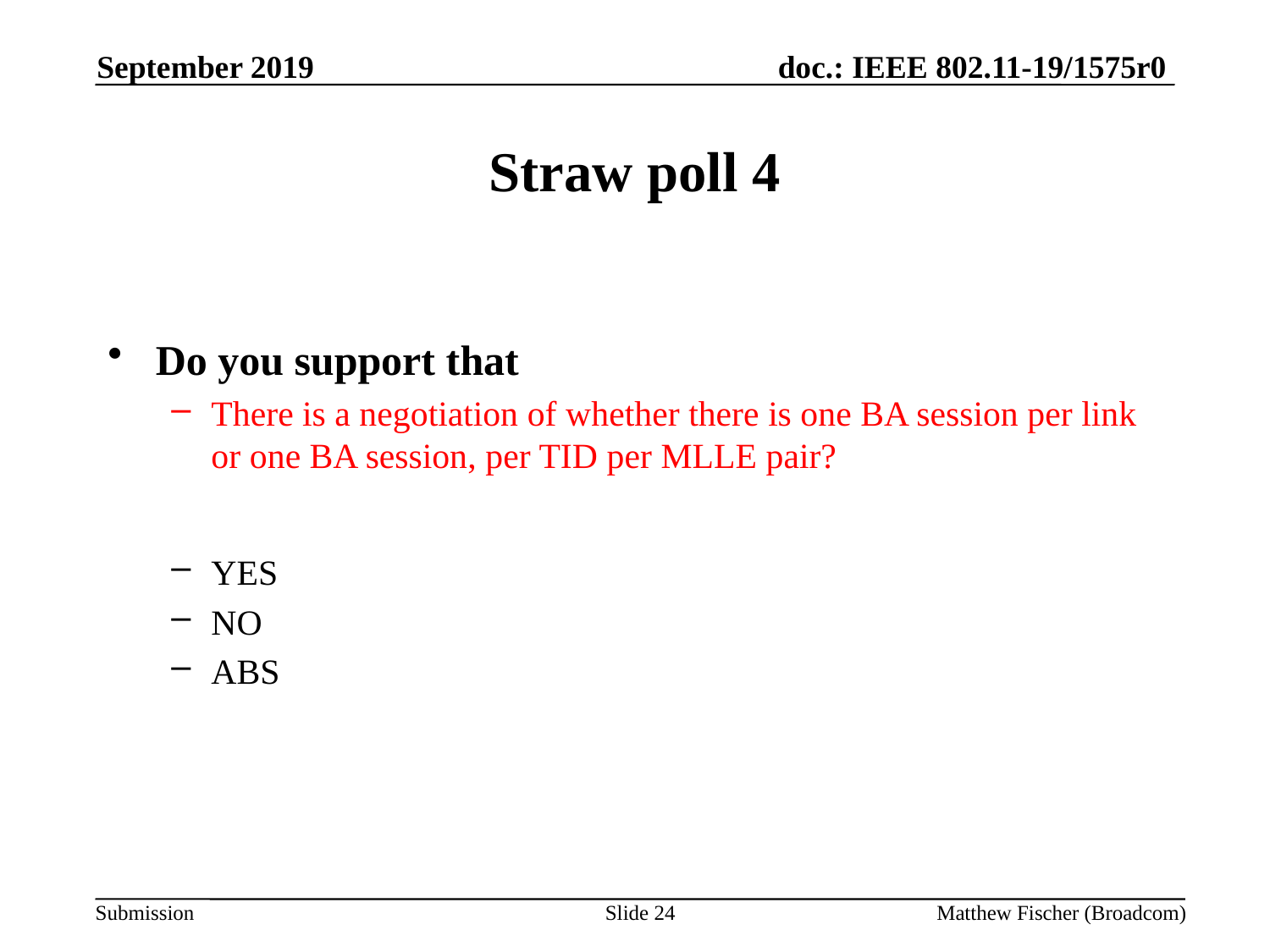

September 2019
# Straw poll 4

Do you support that
There is a negotiation of whether there is one BA session per link or one BA session, per TID per MLLE pair?

YES
NO
ABS
Slide 24
Matthew Fischer (Broadcom)